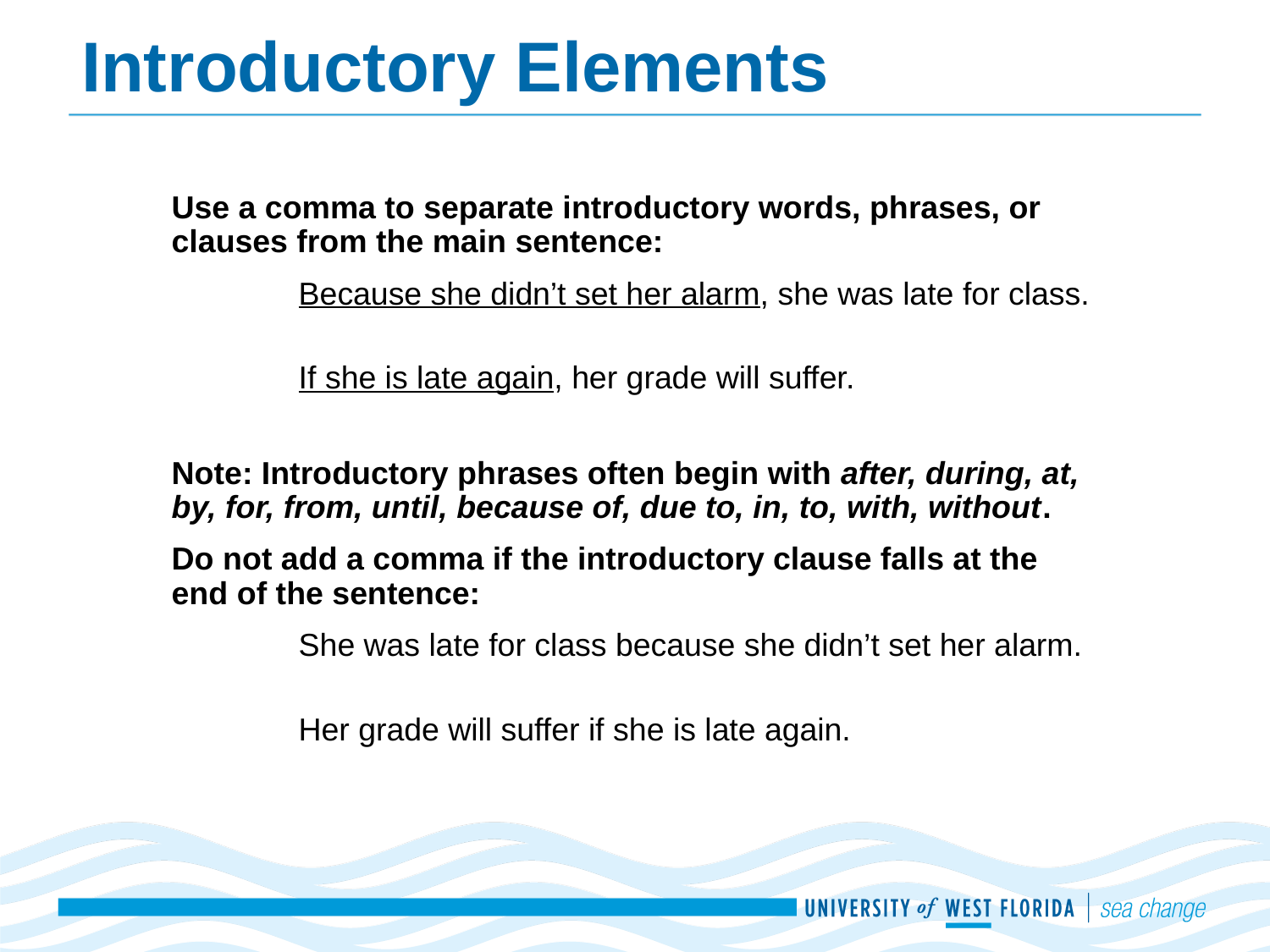

# Introductory Elements
Use a comma to separate introductory words, phrases, or clauses from the main sentence:
	Because she didn’t set her alarm, she was late for class.

	If she is late again, her grade will suffer.

Note: Introductory phrases often begin with after, during, at, by, for, from, until, because of, due to, in, to, with, without.
Do not add a comma if the introductory clause falls at the end of the sentence:
	She was late for class because she didn’t set her alarm.

	Her grade will suffer if she is late again.